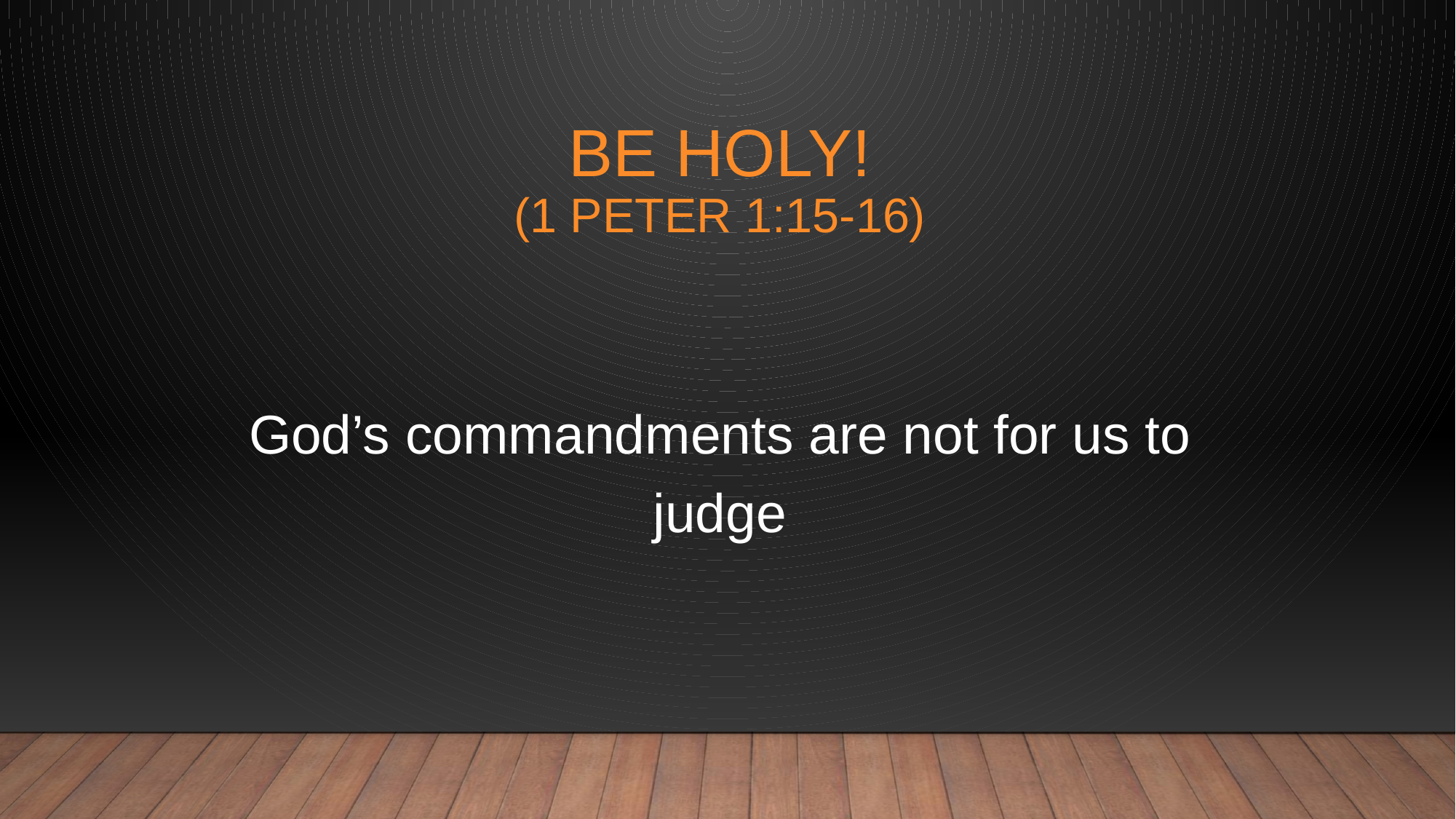

# BE HOLY! (1 PETER 1:15-16)
God’s commandments are not for us to judge